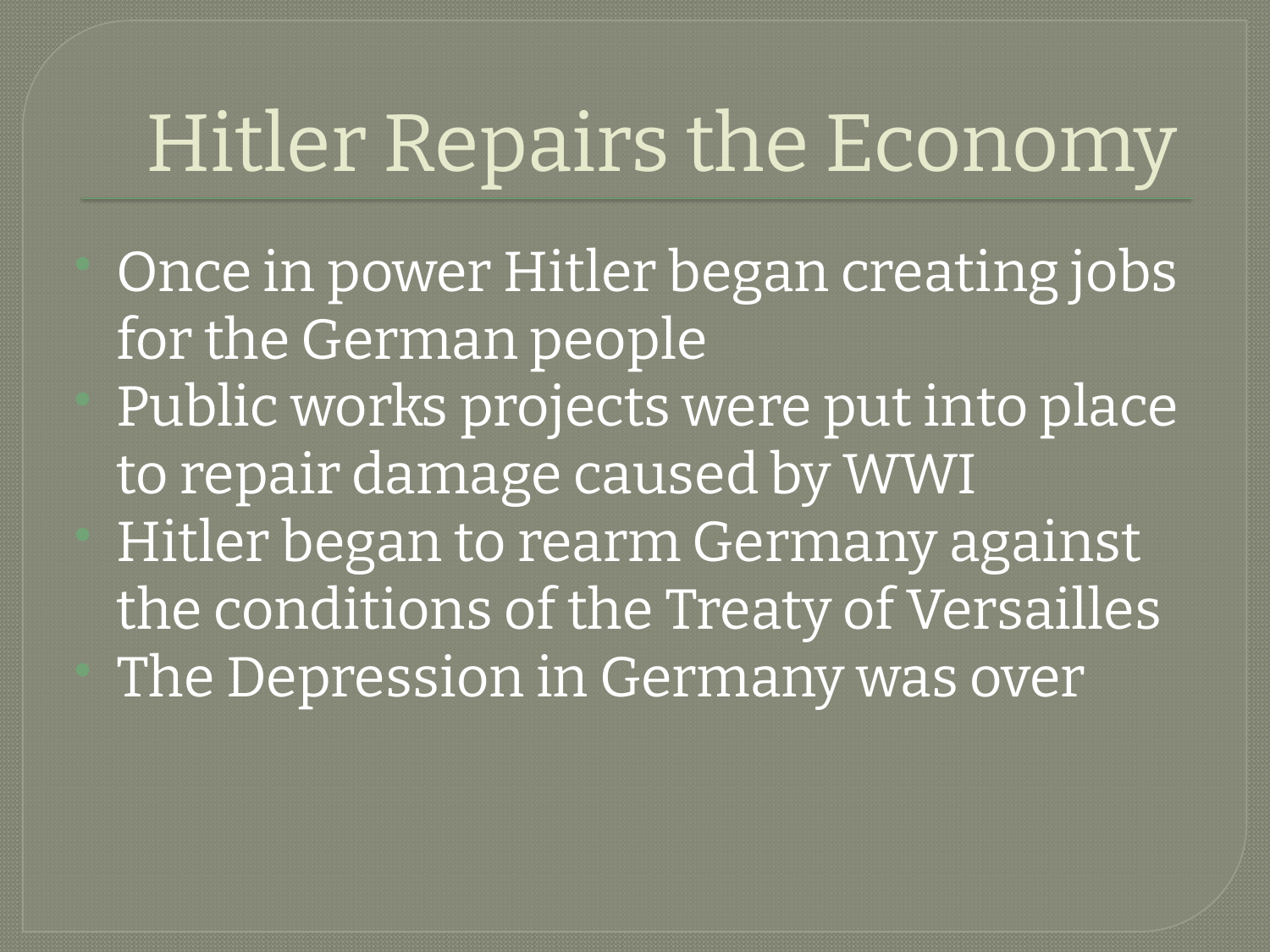

# Hitler Repairs the Economy
Once in power Hitler began creating jobs for the German people
Public works projects were put into place to repair damage caused by WWI
Hitler began to rearm Germany against the conditions of the Treaty of Versailles
The Depression in Germany was over